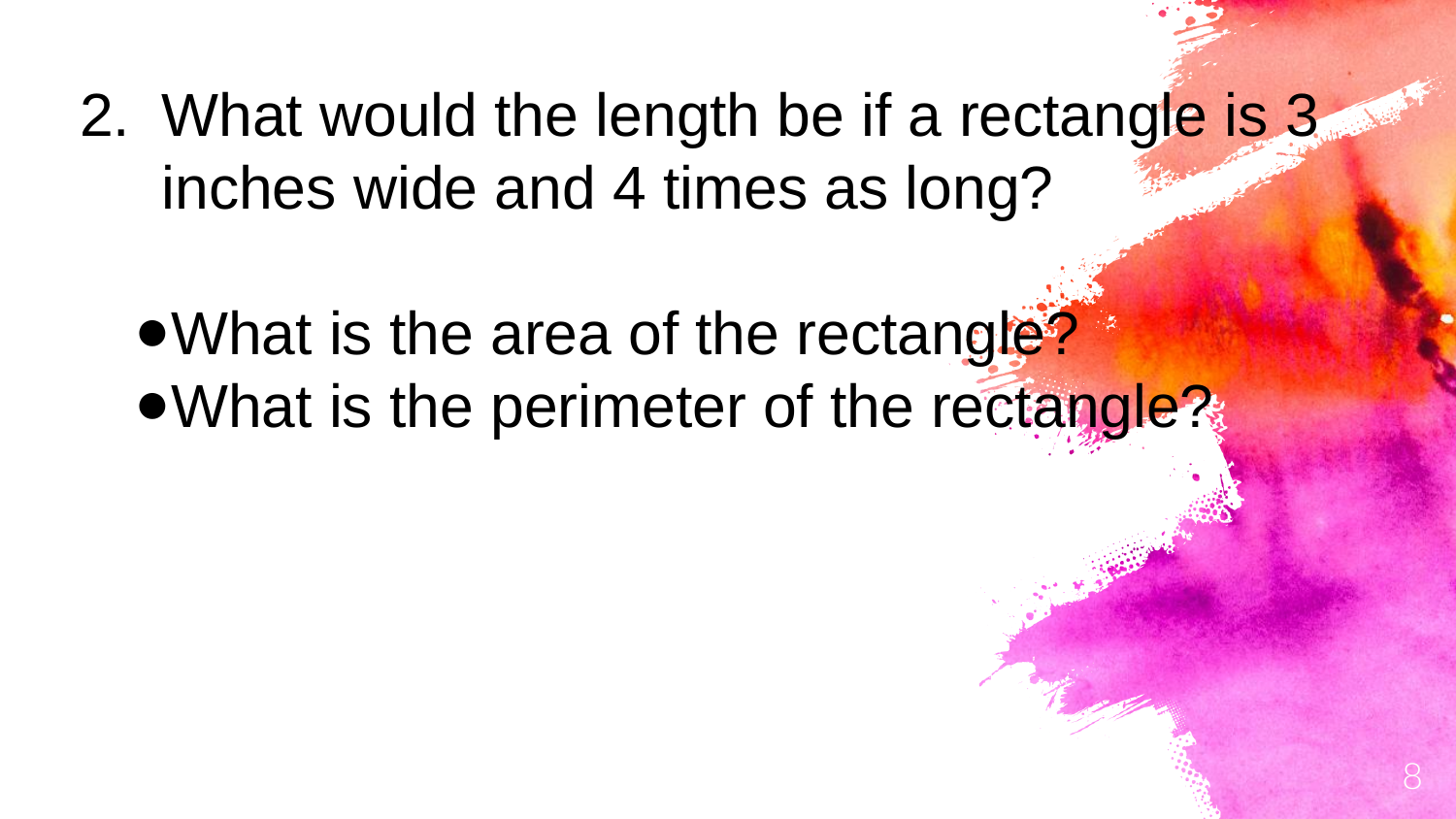

What would the length be if a rectangle is 3 inches wide and 4 times as long?

What is the area of the rectangle?
What is the perimeter of the rectangle?
8